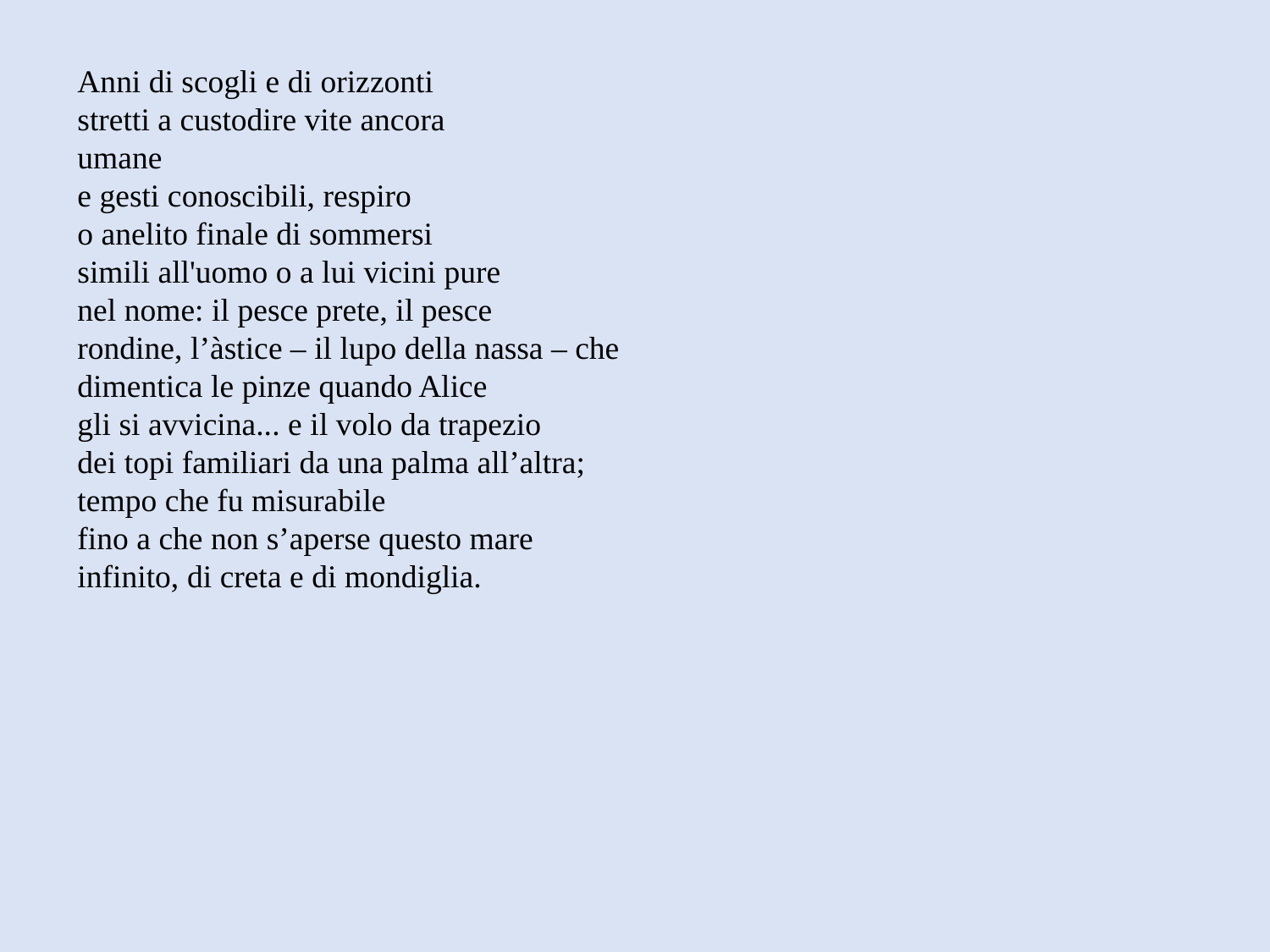

Anni di scogli e di orizzonti
stretti a custodire vite ancora
umane
e gesti conoscibili, respiro
o anelito finale di sommersi
simili all'uomo o a lui vicini pure
nel nome: il pesce prete, il pesce
rondine, l’àstice – il lupo della nassa – che
dimentica le pinze quando Alice
gli si avvicina... e il volo da trapezio
dei topi familiari da una palma all’altra;
tempo che fu misurabile
fino a che non s’aperse questo mare
infinito, di creta e di mondiglia.